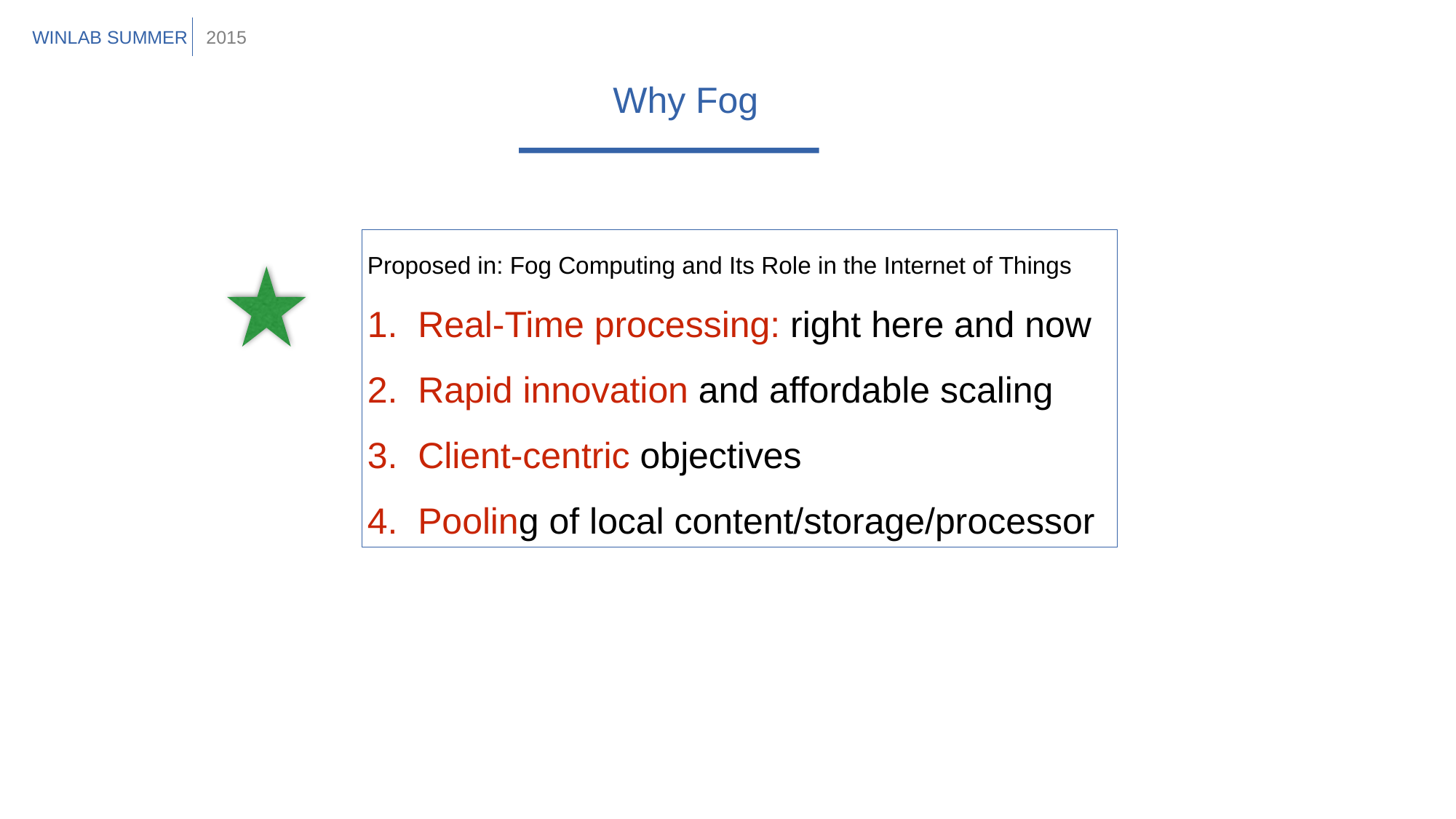

WINLAB SUMMER
2015
Why Fog

Proposed in: Fog Computing and Its Role in the Internet of Things
Real-Time processing: right here and now
Rapid innovation and affordable scaling
Client-centric objectives
Pooling of local content/storage/processor